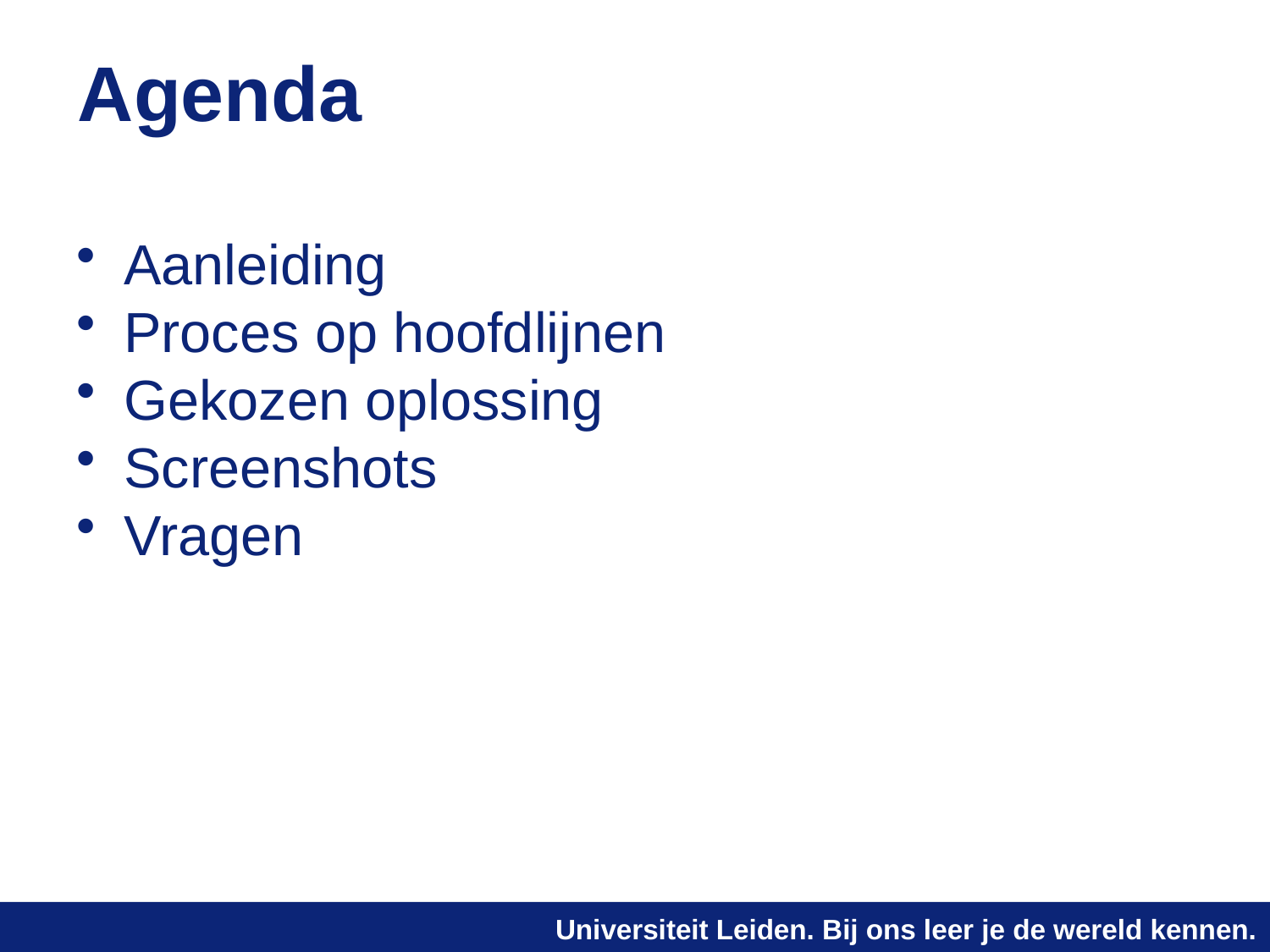

# Agenda
Aanleiding
Proces op hoofdlijnen
Gekozen oplossing
Screenshots
Vragen